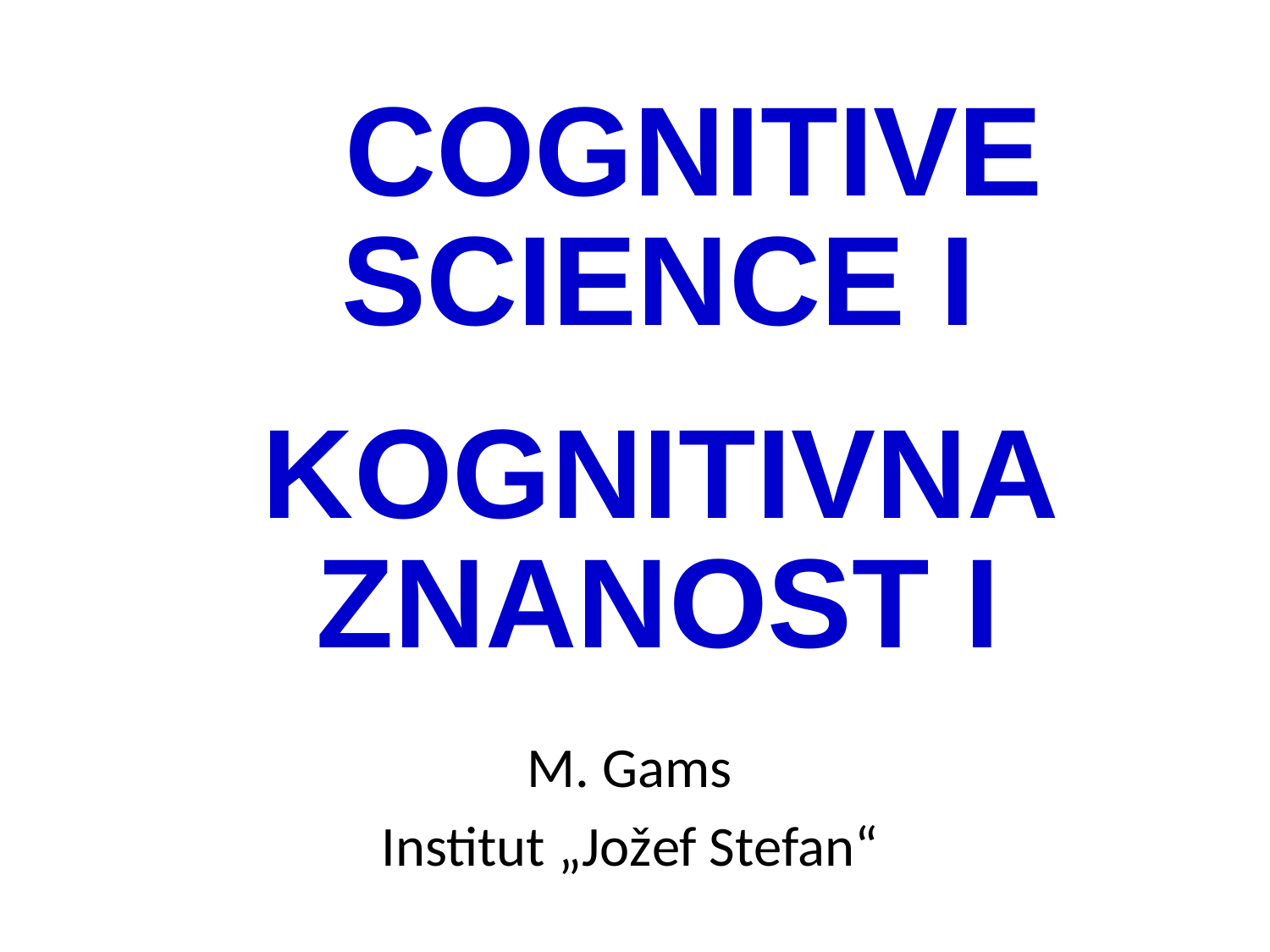

COGNITIVE SCIENCE I
KOGNITIVNA ZNANOST I
#

M. Gams
Institut „Jožef Stefan“